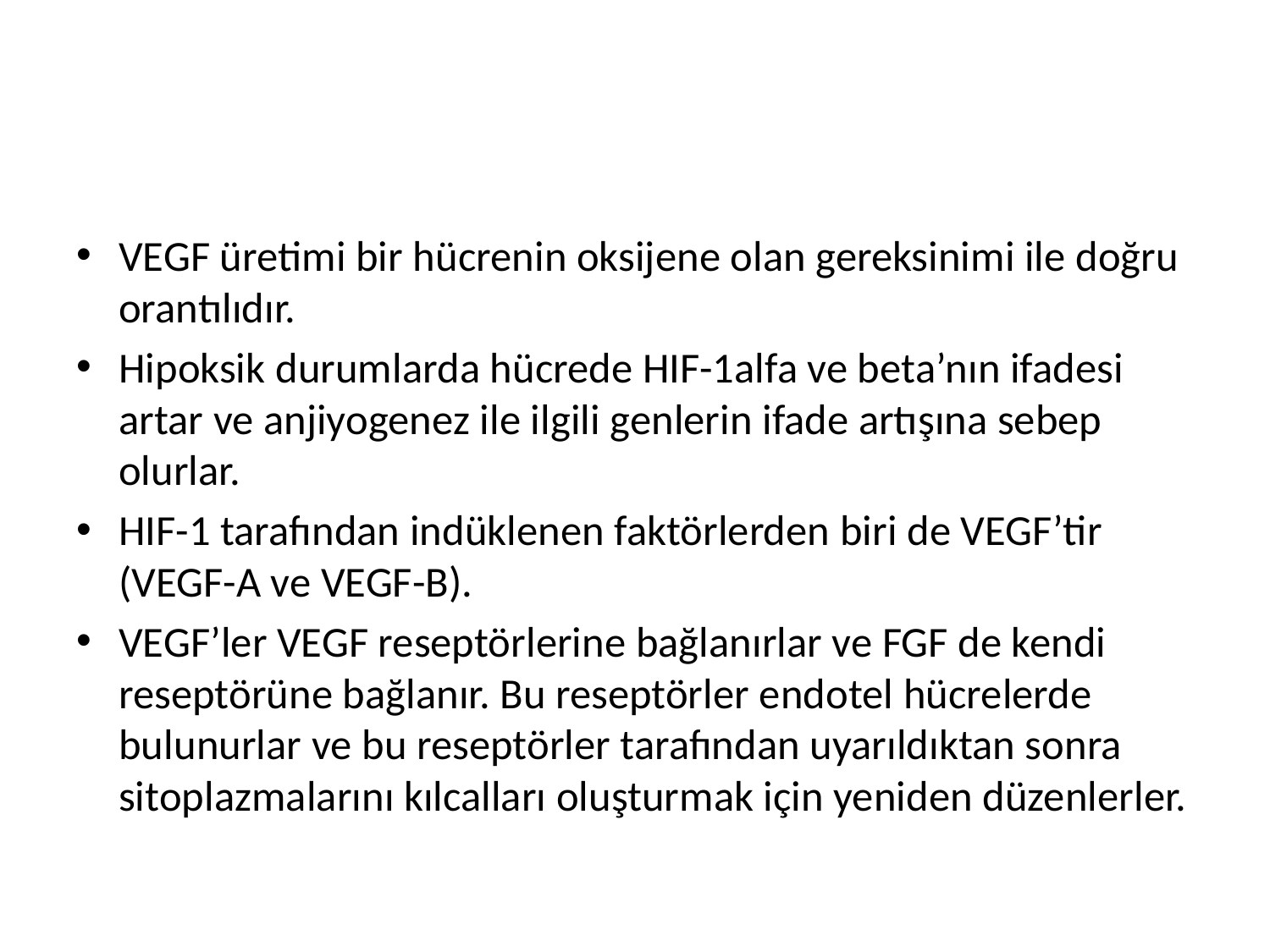

#
VEGF üretimi bir hücrenin oksijene olan gereksinimi ile doğru orantılıdır.
Hipoksik durumlarda hücrede HIF-1alfa ve beta’nın ifadesi artar ve anjiyogenez ile ilgili genlerin ifade artışına sebep olurlar.
HIF-1 tarafından indüklenen faktörlerden biri de VEGF’tir (VEGF-A ve VEGF-B).
VEGF’ler VEGF reseptörlerine bağlanırlar ve FGF de kendi reseptörüne bağlanır. Bu reseptörler endotel hücrelerde bulunurlar ve bu reseptörler tarafından uyarıldıktan sonra sitoplazmalarını kılcalları oluşturmak için yeniden düzenlerler.